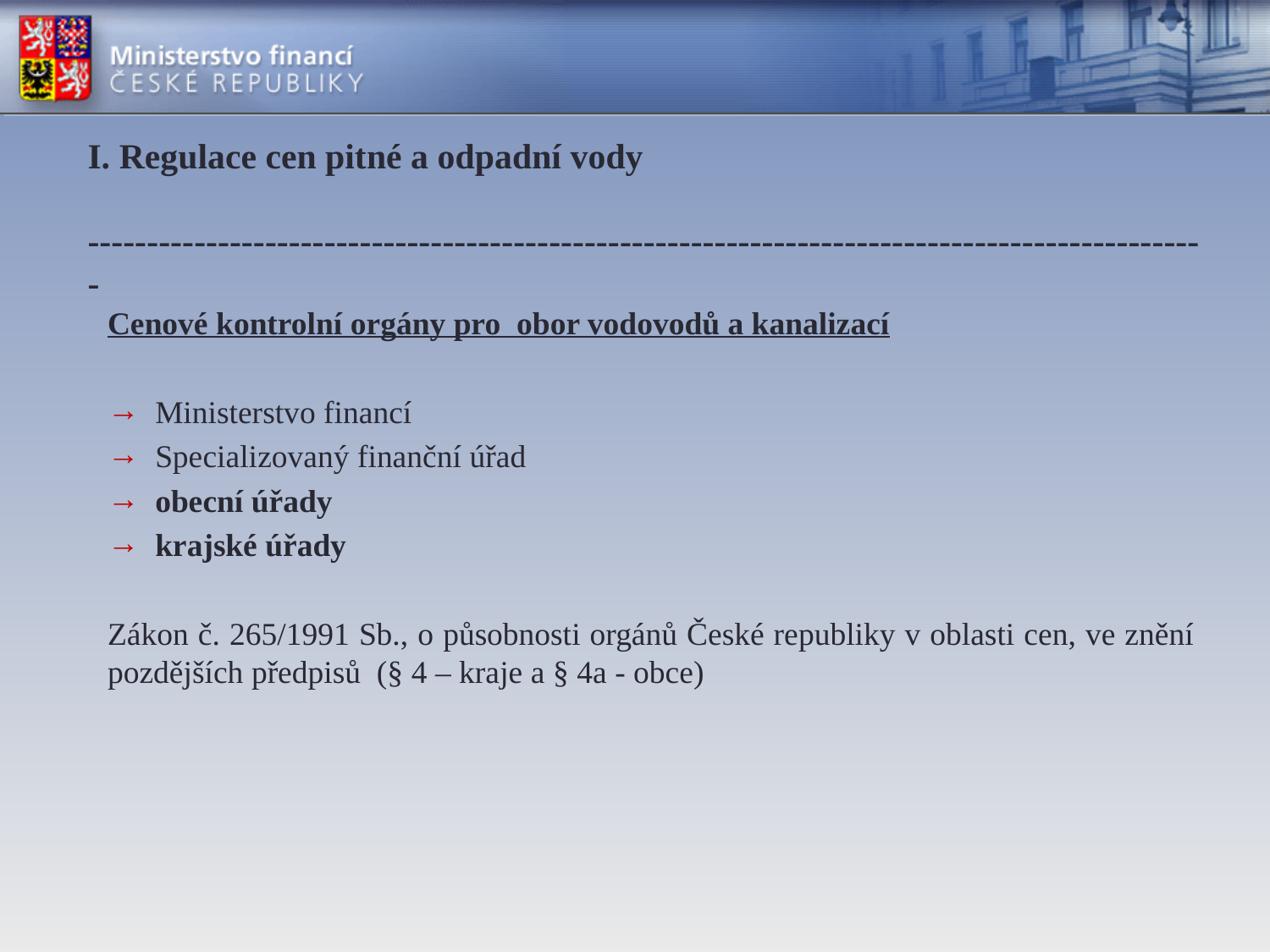

# I. Regulace cen pitné a odpadní vody -----------------------------------------------------------------------------------------------
Cenové kontrolní orgány pro  obor vodovodů a kanalizací

Ministerstvo financí
Specializovaný finanční úřad
obecní úřady
krajské úřady

Zákon č. 265/1991 Sb., o působnosti orgánů České republiky v oblasti cen, ve znění pozdějších předpisů  (§ 4 – kraje a § 4a - obce)